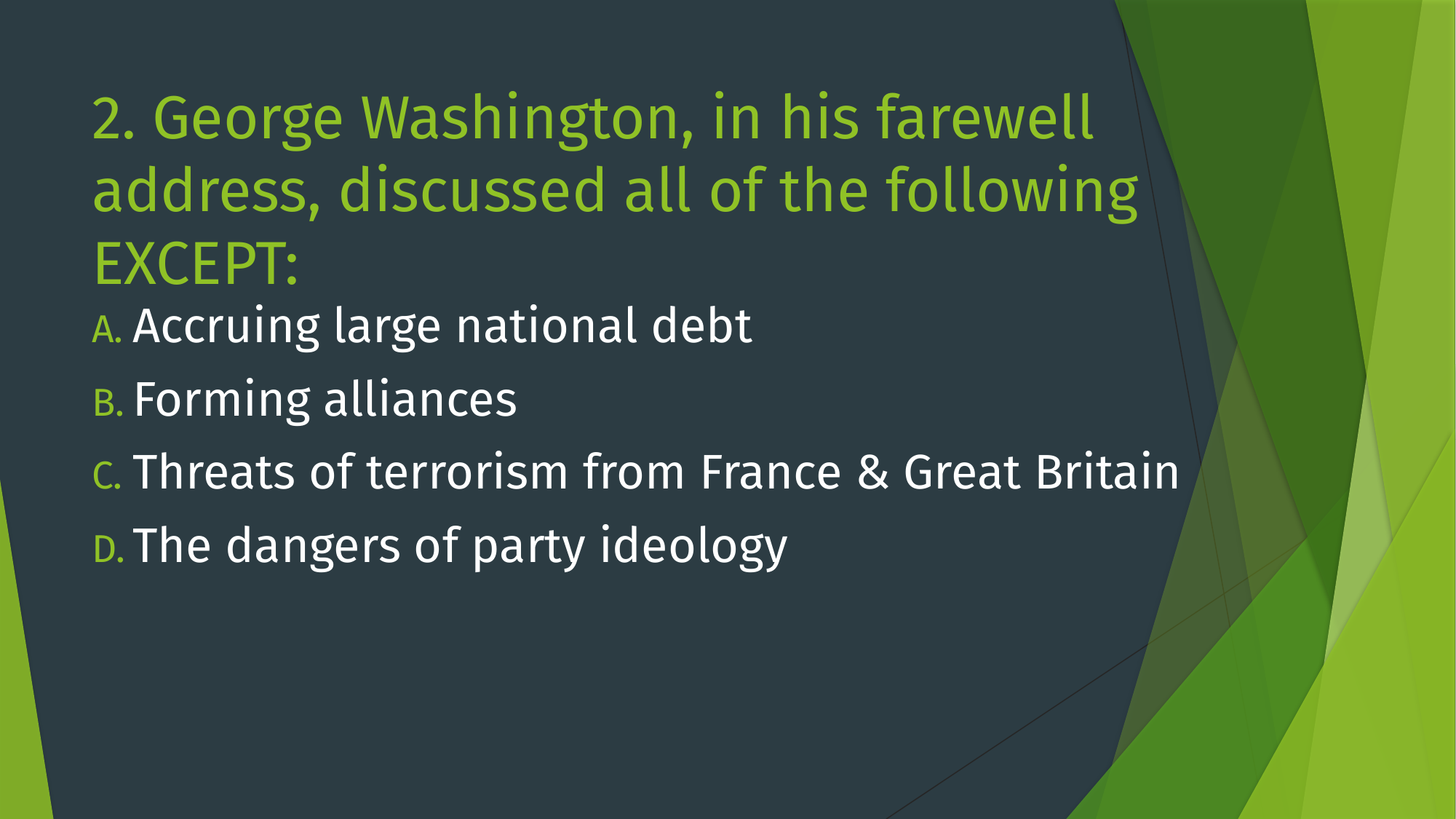

# 2. George Washington, in his farewell address, discussed all of the following EXCEPT:
Accruing large national debt
Forming alliances
Threats of terrorism from France & Great Britain
The dangers of party ideology